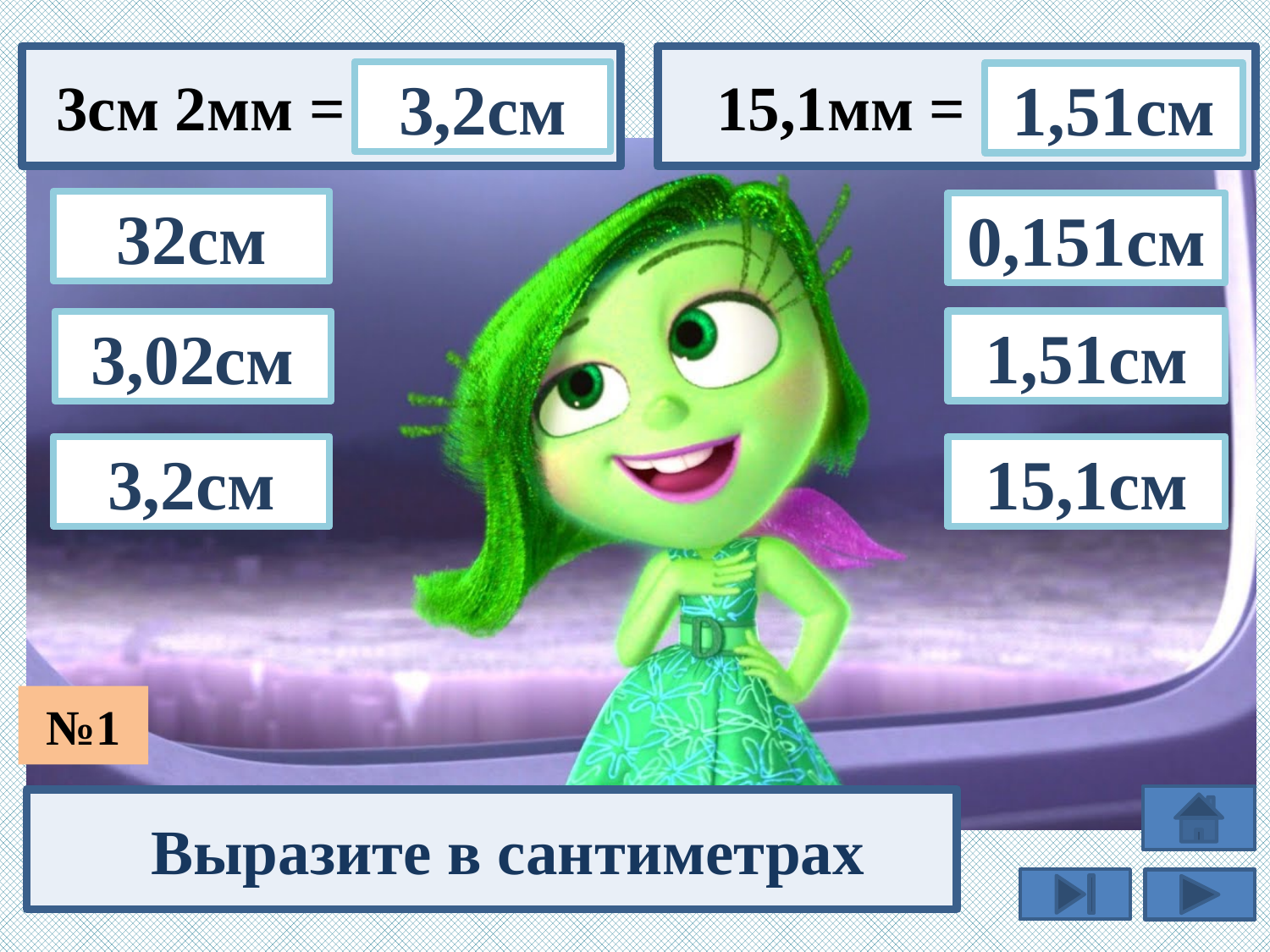

3см 2мм =
 15,1мм =
3,2см
1,51см
32см
0,151см
1,51см
3,02см
15,1см
3,2см
№1

Выразите в сантиметрах